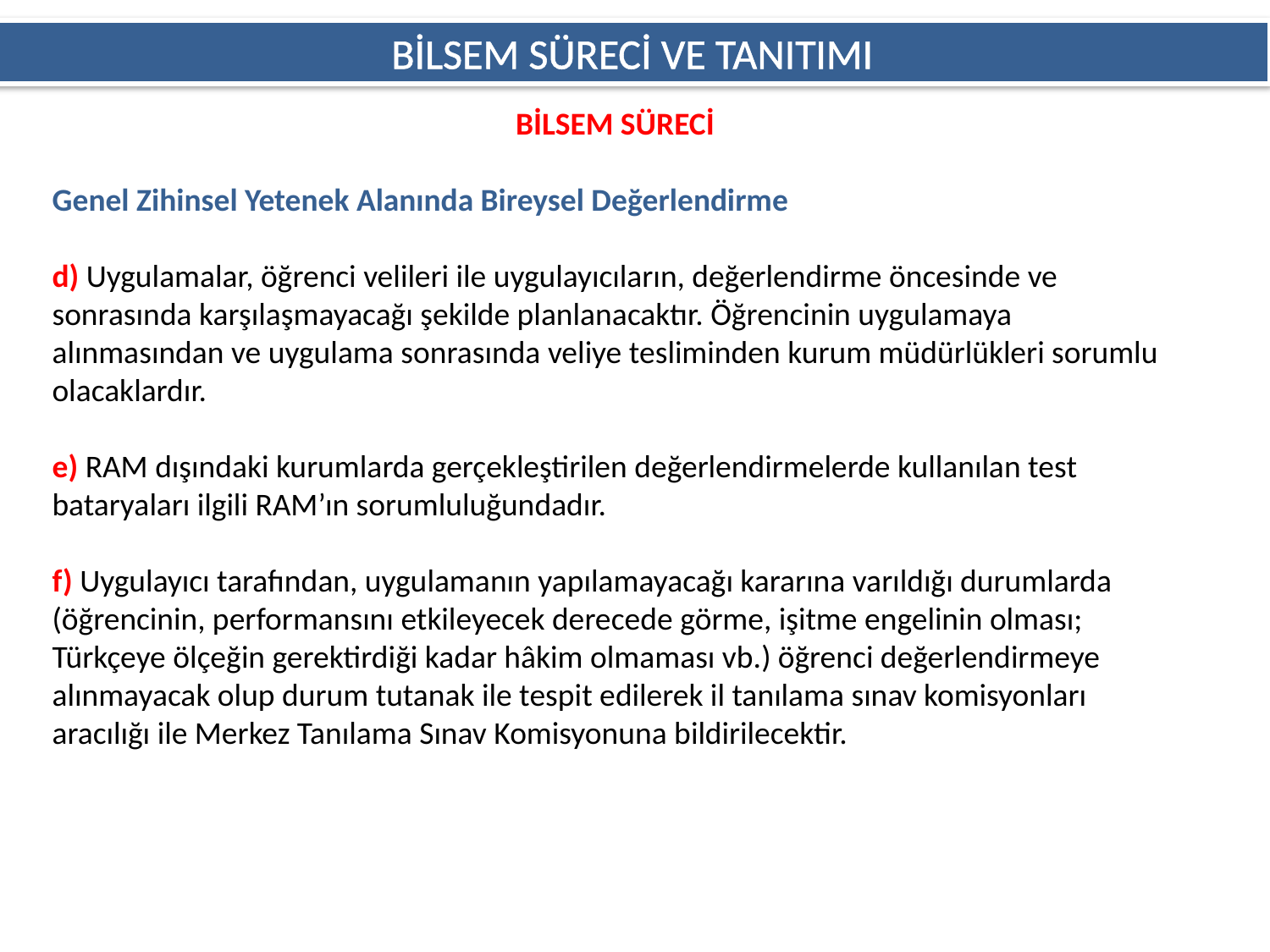

BİLSEM SÜRECİ VE TANITIMI
BİLSEM SÜRECİ

Genel Zihinsel Yetenek Alanında Bireysel Değerlendirme

d) Uygulamalar, öğrenci velileri ile uygulayıcıların, değerlendirme öncesinde ve sonrasında karşılaşmayacağı şekilde planlanacaktır. Öğrencinin uygulamaya alınmasından ve uygulama sonrasında veliye tesliminden kurum müdürlükleri sorumlu olacaklardır.

e) RAM dışındaki kurumlarda gerçekleştirilen değerlendirmelerde kullanılan test bataryaları ilgili RAM’ın sorumluluğundadır.

f) Uygulayıcı tarafından, uygulamanın yapılamayacağı kararına varıldığı durumlarda (öğrencinin, performansını etkileyecek derecede görme, işitme engelinin olması; Türkçeye ölçeğin gerektirdiği kadar hâkim olmaması vb.) öğrenci değerlendirmeye alınmayacak olup durum tutanak ile tespit edilerek il tanılama sınav komisyonları aracılığı ile Merkez Tanılama Sınav Komisyonuna bildirilecektir.